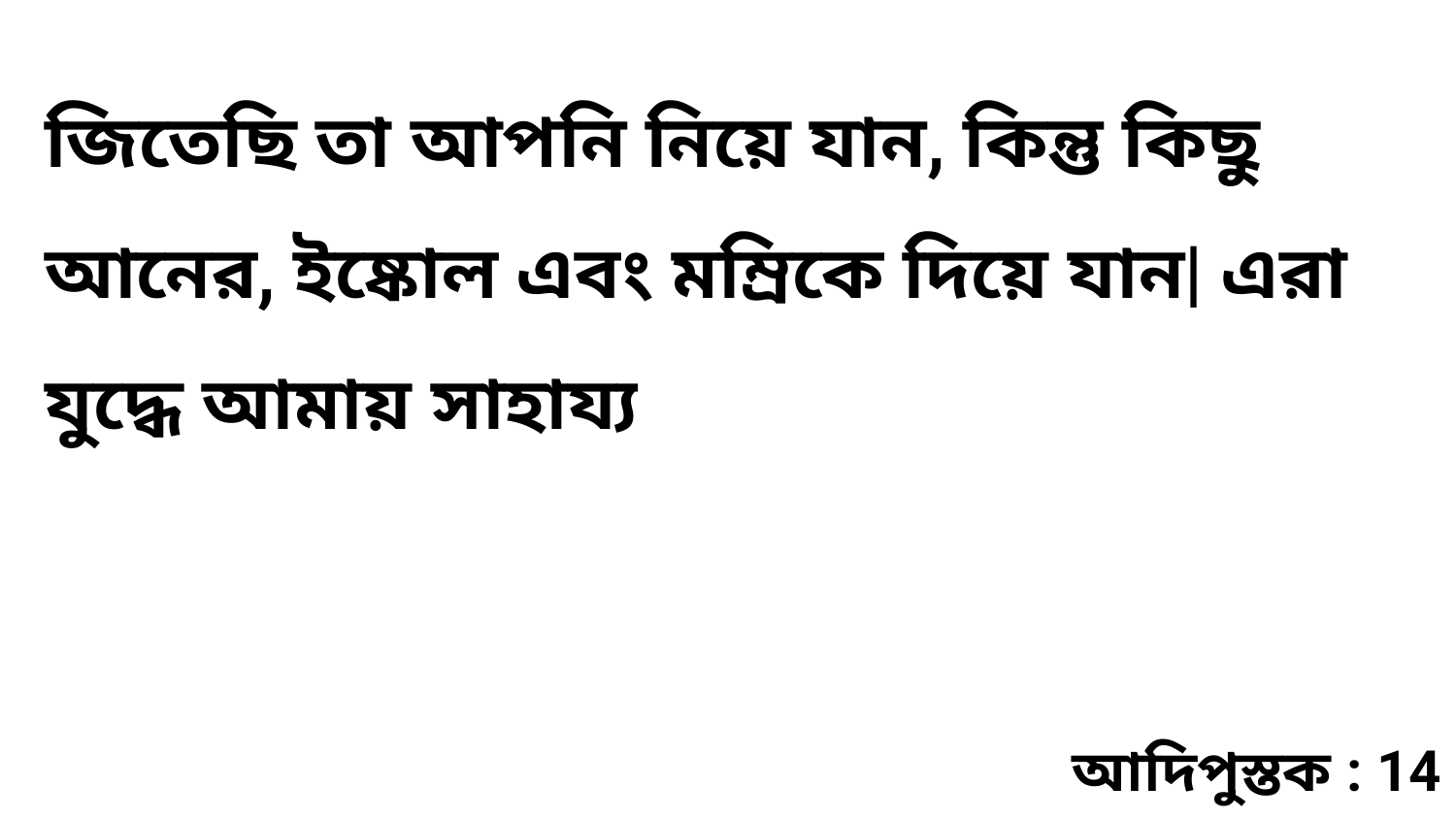

জিতেছি তা আপনি নিয়ে যান, কিন্তু কিছু আনের, ইষ্কোল এবং মম্রিকে দিয়ে যান| এরা যুদ্ধে আমায় সাহায্য
আদিপুস্তক : 14